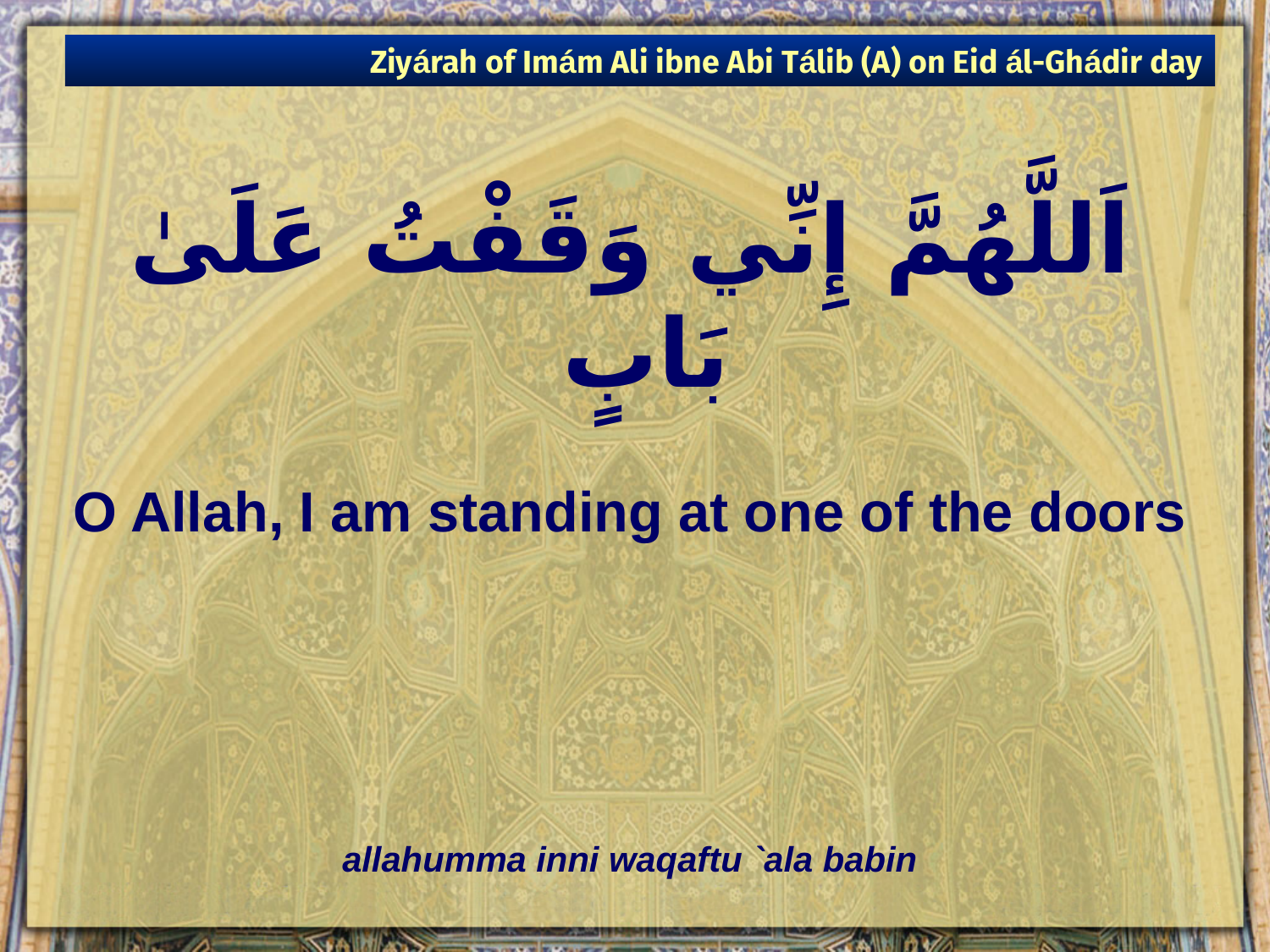

Ziyárah of Imám Ali ibne Abi Tálib (A) on Eid ál-Ghádir day
# اَللَّهُمَّ إِنِّي وَقَفْتُ عَلَىٰ بَابٍ
O Allah, I am standing at one of the doors
allahumma inni waqaftu `ala babin